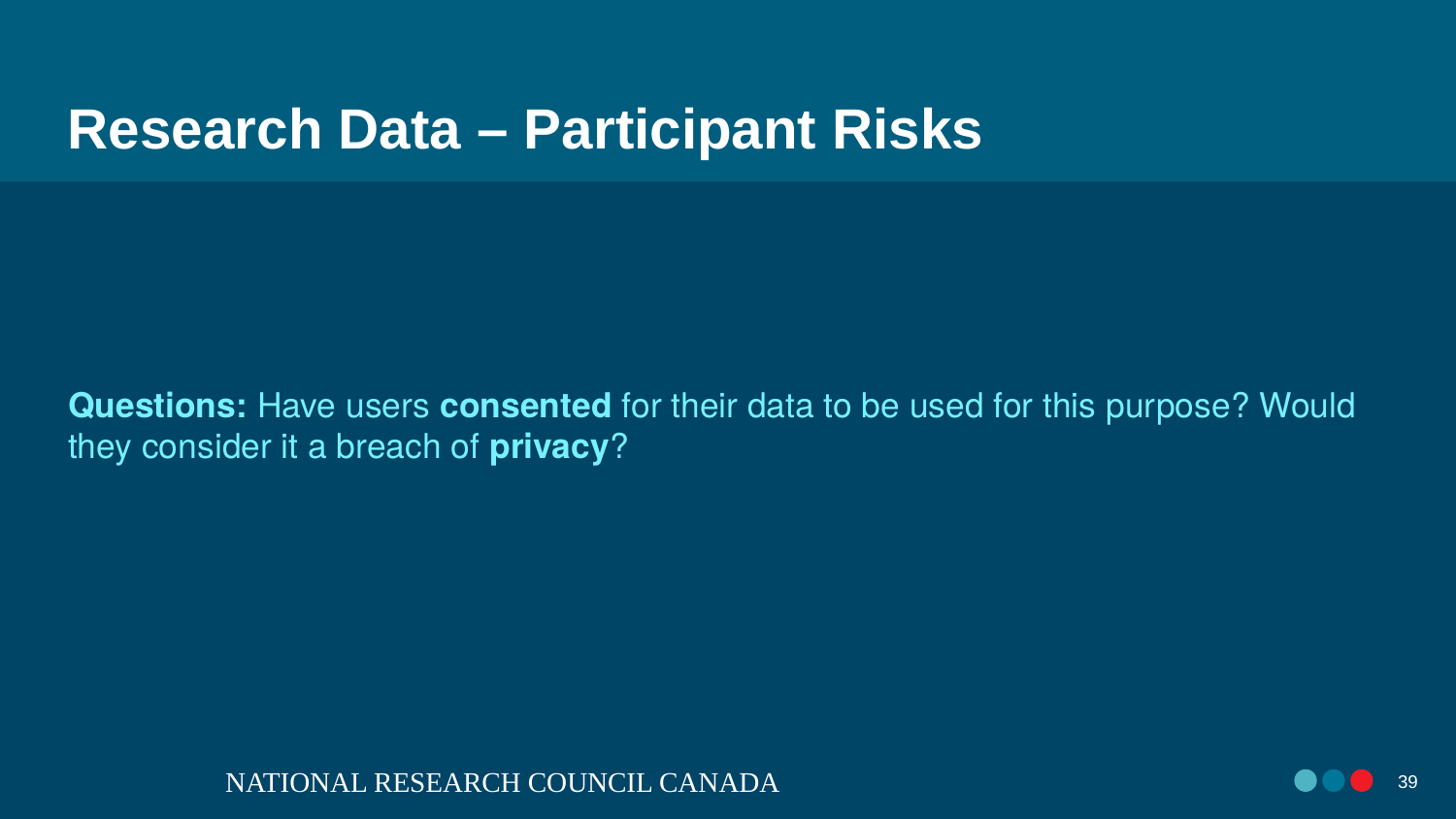

# Research Data – Participant Risks

Questions: Have users consented for their data to be used for this purpose? Would they consider it a breach of privacy?

NATIONAL RESEARCH COUNCIL CANADA
39